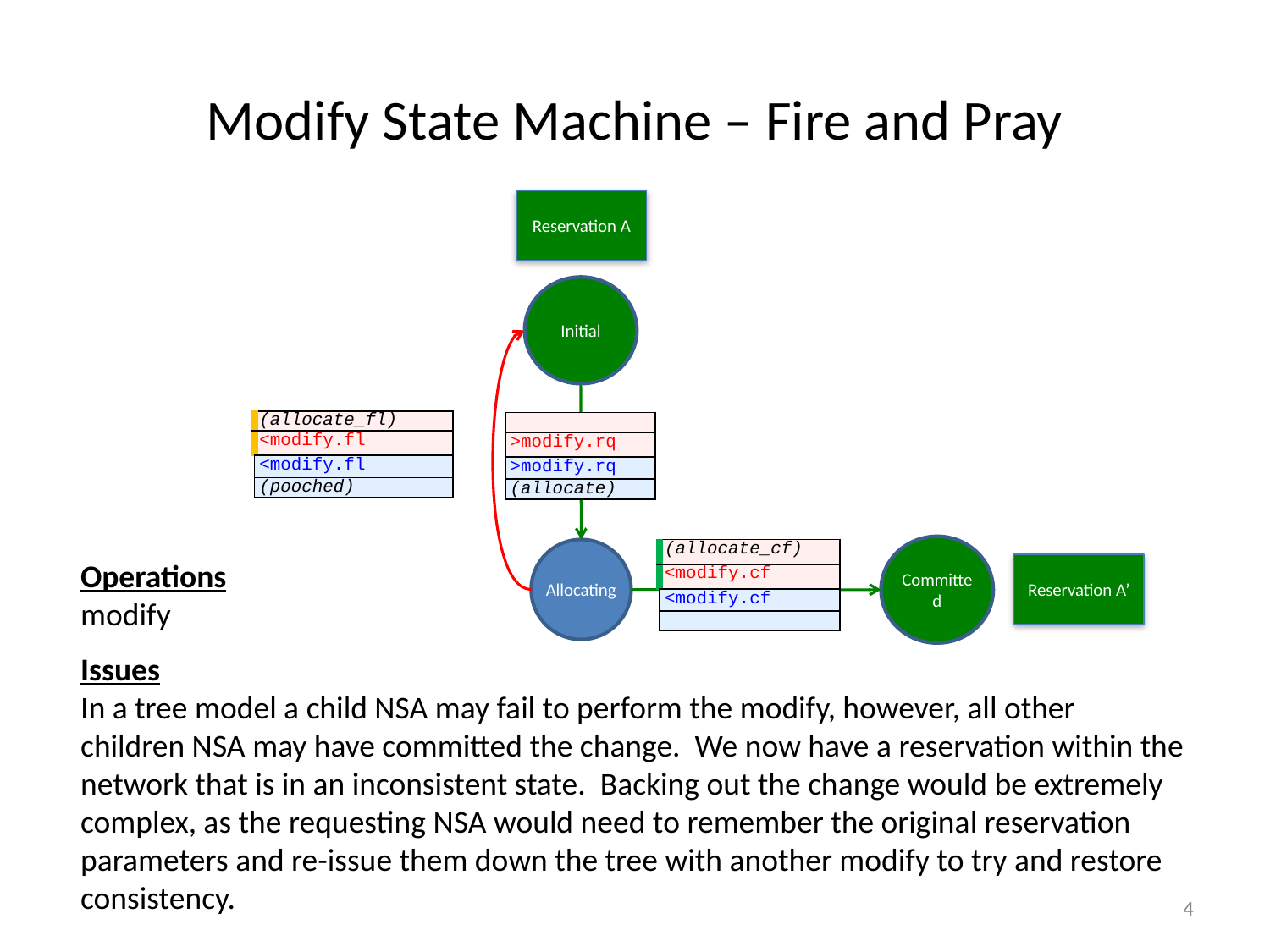

# Modify State Machine – Fire and Pray
Reservation A
Initial
| (allocate\_fl) |
| --- |
| <modify.fl |
| <modify.fl |
| (pooched) |
|  |
| --- |
| >modify.rq |
| >modify.rq |
| (allocate) |
Committed
| (allocate\_cf) |
| --- |
| <modify.cf |
| <modify.cf |
|  |
Allocating
Operations
modify

Issues
In a tree model a child NSA may fail to perform the modify, however, all other children NSA may have committed the change.  We now have a reservation within the network that is in an inconsistent state.  Backing out the change would be extremely complex, as the requesting NSA would need to remember the original reservation parameters and re-issue them down the tree with another modify to try and restore consistency.
Reservation A’
4